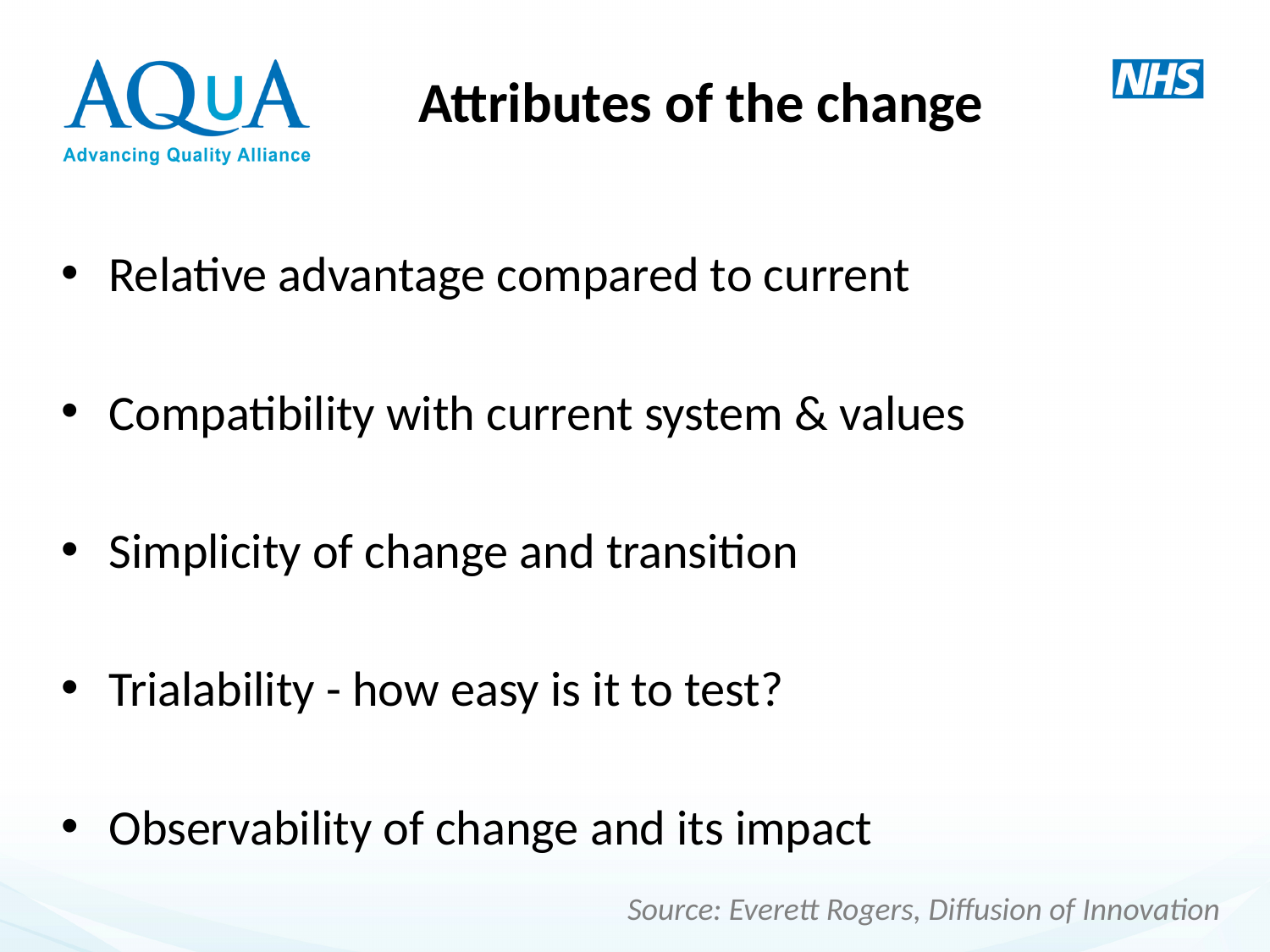

# Attributes of the change
Relative advantage compared to current

Compatibility with current system & values

Simplicity of change and transition

Trialability - how easy is it to test?

Observability of change and its impact
Source: Everett Rogers, Diffusion of Innovation